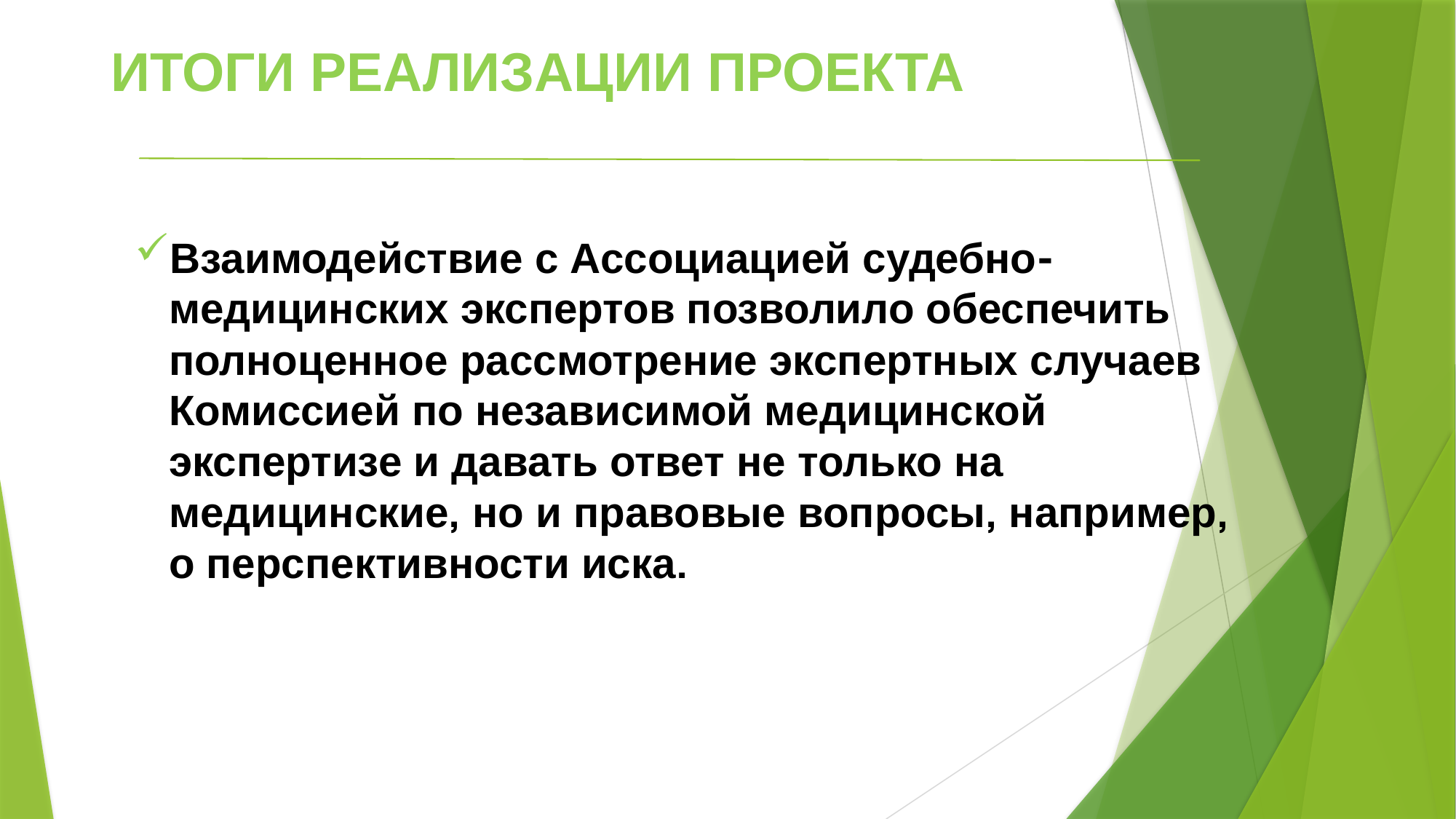

ИТОГИ РЕАЛИЗАЦИИ ПРОЕКТА

Взаимодействие с Ассоциацией судебно-медицинских экспертов позволило обеспечить полноценное рассмотрение экспертных случаев Комиссией по независимой медицинской экспертизе и давать ответ не только на медицинские, но и правовые вопросы, например, о перспективности иска.